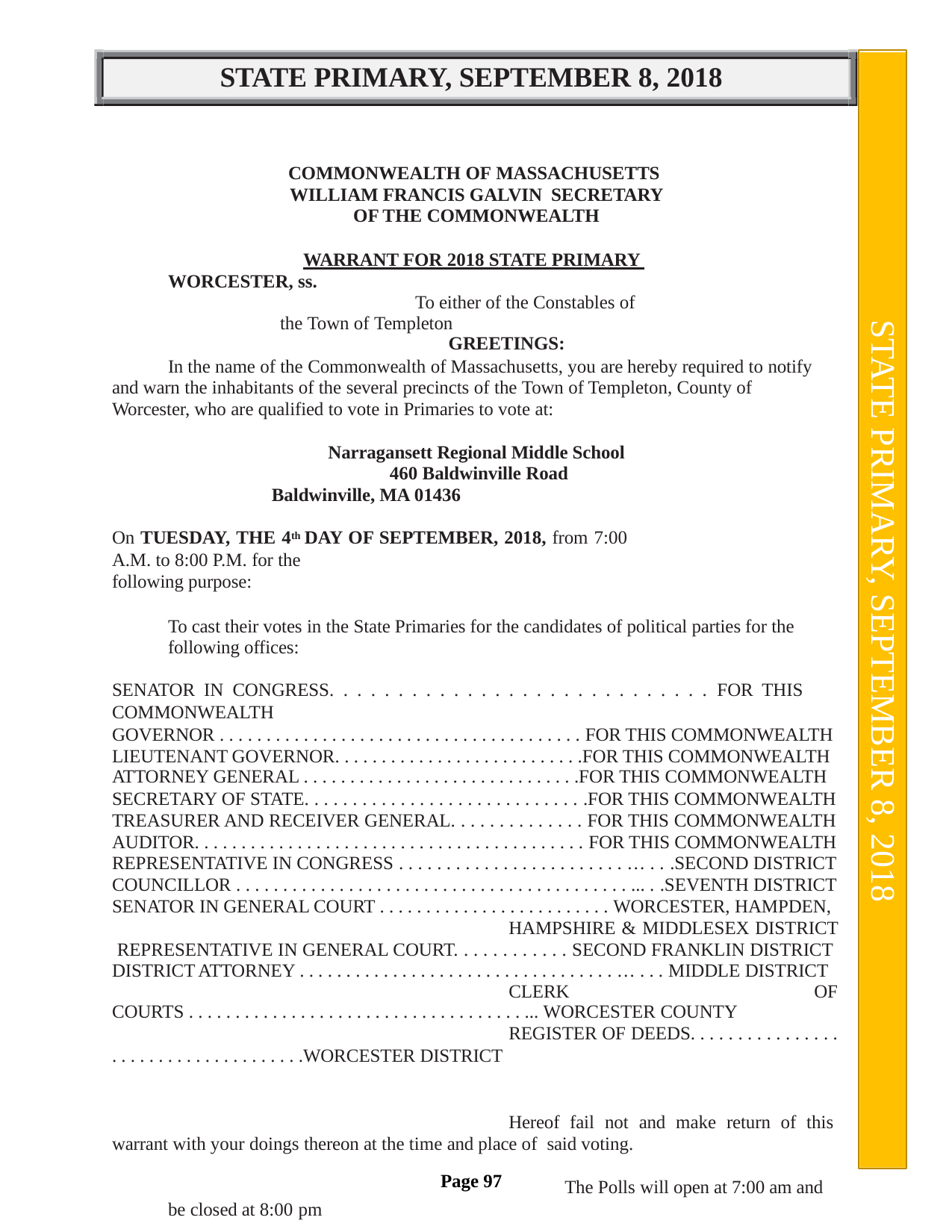

STATE PRIMARY, SEPTEMBER 8, 2018

STATE PRIMARY, SEPTEMBER 8, 2018

COMMONWEALTH OF MASSACHUSETTS  WILLIAM FRANCIS GALVIN  SECRETARY OF THE COMMONWEALTH

WARRANT FOR 2018 STATE PRIMARY  WORCESTER, ss.
To either of the Constables of the Town of Templeton
GREETINGS:
In the name of the Commonwealth of Massachusetts, you are hereby required to notify  and warn the inhabitants of the several precincts of the Town of Templeton, County of  Worcester, who are qualified to vote in Primaries to vote at:
Narragansett Regional Middle School  460 Baldwinville Road
Baldwinville, MA 01436

On TUESDAY, THE 4th DAY OF SEPTEMBER, 2018, from 7:00 A.M. to 8:00 P.M. for the
following purpose:

To cast their votes in the State Primaries for the candidates of political parties for the  following offices:

SENATOR IN CONGRESS. . . . . . . . . . . . . . . . . . . . . . . . . . . . FOR THIS COMMONWEALTH
GOVERNOR . . . . . . . . . . . . . . . . . . . . . . . . . . . . . . . . . . . . . . . FOR THIS COMMONWEALTH  LIEUTENANT GOVERNOR. . . . . . . . . . . . . . . . . . . . . . . . . . .FOR THIS COMMONWEALTH
ATTORNEY GENERAL . . . . . . . . . . . . . . . . . . . . . . . . . . . . . .FOR THIS COMMONWEALTH
SECRETARY OF STATE. . . . . . . . . . . . . . . . . . . . . . . . . . . . . .FOR THIS COMMONWEALTH  TREASURER AND RECEIVER GENERAL. . . . . . . . . . . . . . FOR THIS COMMONWEALTH  AUDITOR. . . . . . . . . . . . . . . . . . . . . . . . . . . . . . . . . . . . . . . . . . FOR THIS COMMONWEALTH  REPRESENTATIVE IN CONGRESS . . . . . . . . . . . . . . . . . . . . . . . . … . . .SECOND DISTRICT  COUNCILLOR . . . . . . . . . . . . . . . . . . . . . . . . . . . . . . . . . . . . . . . . . . ... . .SEVENTH DISTRICT  SENATOR IN GENERAL COURT . . . . . . . . . . . . . . . . . . . . . . . . . WORCESTER, HAMPDEN,
HAMPSHIRE & MIDDLESEX DISTRICT  REPRESENTATIVE IN GENERAL COURT. . . . . . . . . . . . SECOND FRANKLIN DISTRICT  DISTRICT ATTORNEY . . . . . . . . . . . . . . . . . . . . . . . . . . . . . . . . . . … . . . MIDDLE DISTRICT
CLERK OF COURTS . . . . . . . . . . . . . . . . . . . . . . . . . . . . . . . . . . . . ... WORCESTER COUNTY
REGISTER OF DEEDS. . . . . . . . . . . . . . . . . . . . . . . . . . . . . . . . . . . . .WORCESTER DISTRICT

Hereof fail not and make return of this warrant with your doings thereon at the time and place of  said voting.

The Polls will open at 7:00 am and be closed at 8:00 pm
Page 97